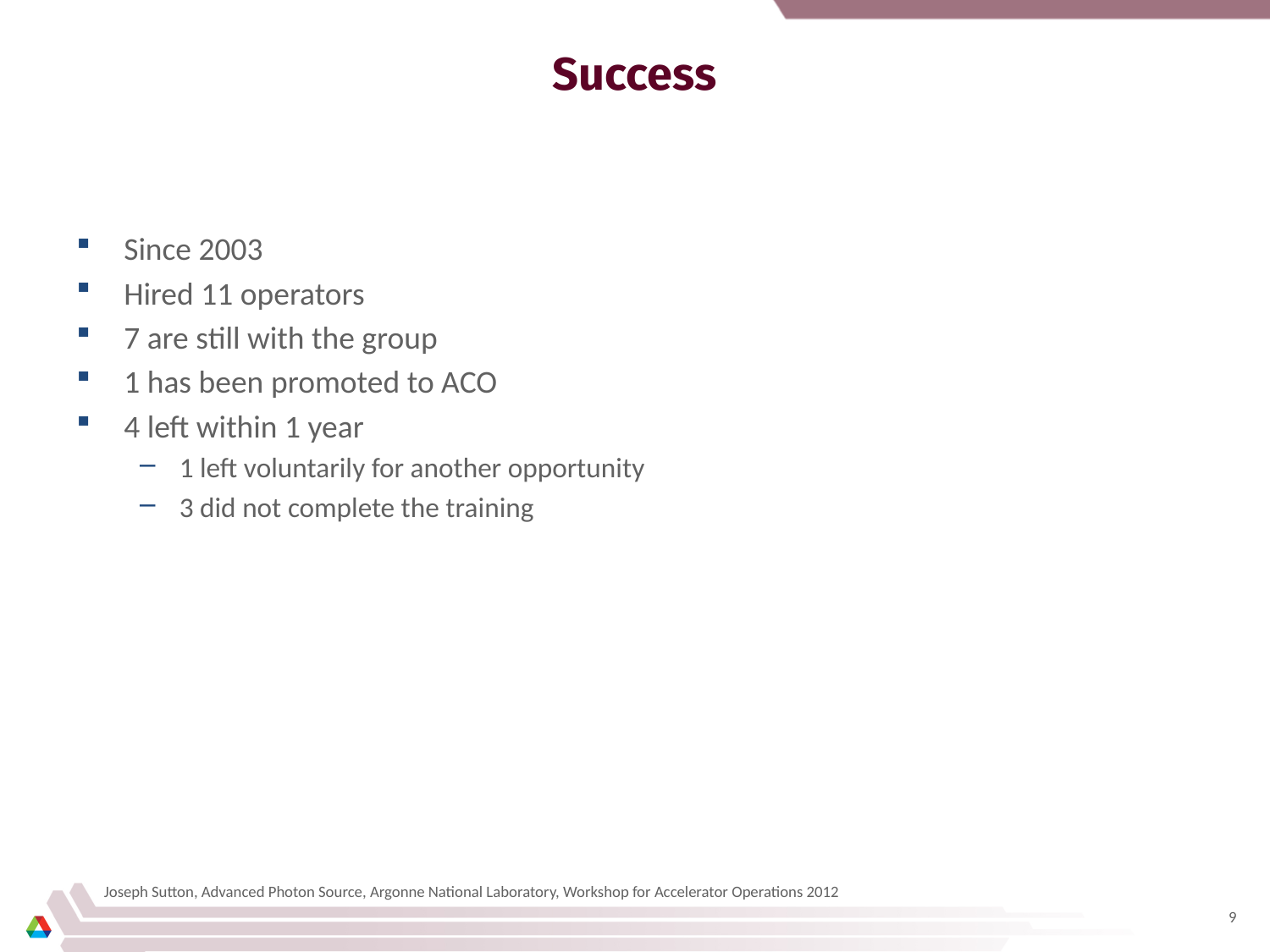

# Success
Since 2003
Hired 11 operators
7 are still with the group
1 has been promoted to ACO
4 left within 1 year
1 left voluntarily for another opportunity
3 did not complete the training

Joseph Sutton, Advanced Photon Source, Argonne National Laboratory, Workshop for Accelerator Operations 2012
9